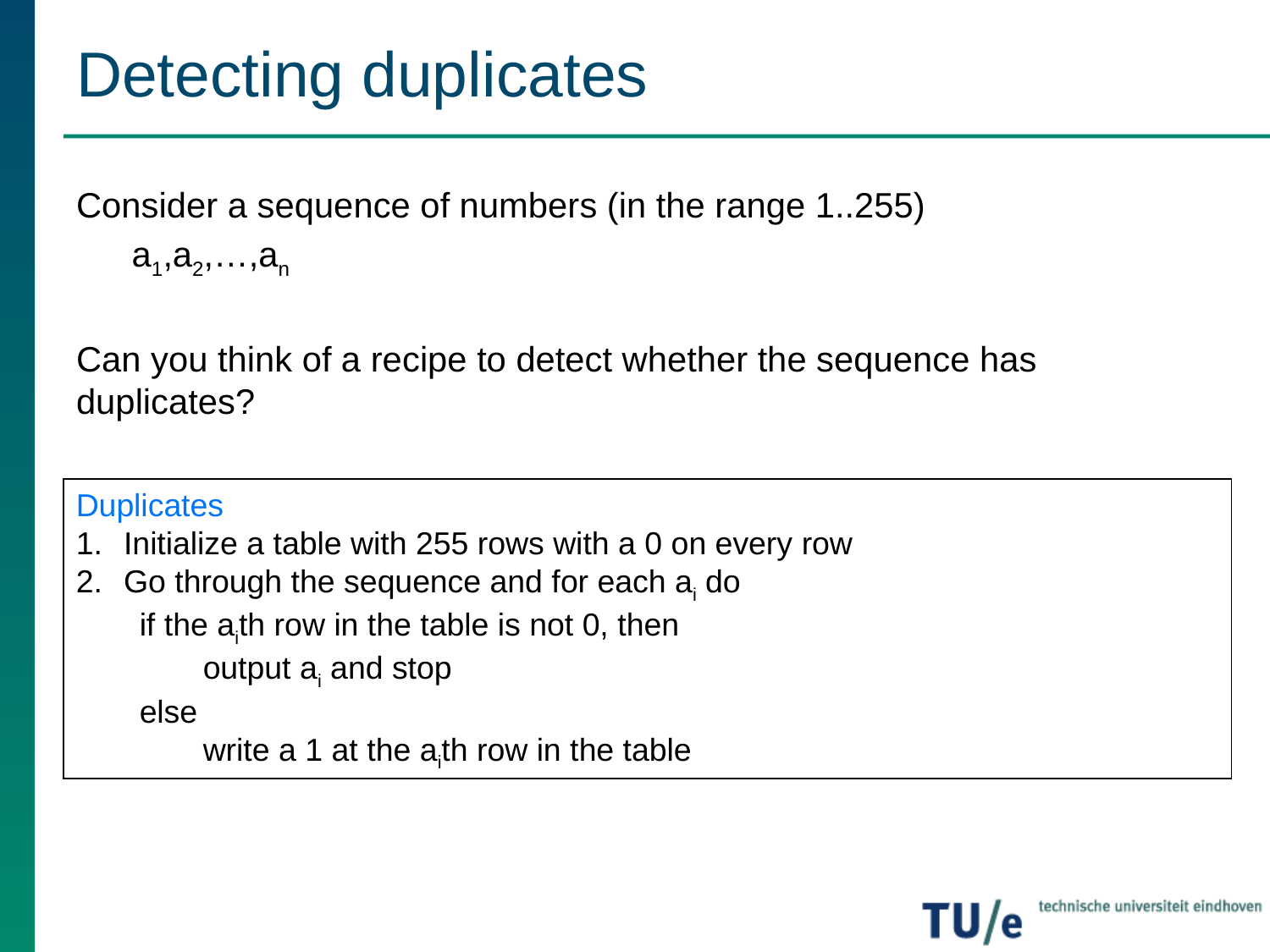

# Detecting duplicates
Consider a sequence of numbers (in the range 1..255)
a1,a2,…,an

Can you think of a recipe to detect whether the sequence has duplicates?

Duplicates
Initialize a table with 255 rows with a 0 on every row
Go through the sequence and for each ai do
if the aith row in the table is not 0, then
output ai and stop
else
write a 1 at the aith row in the table